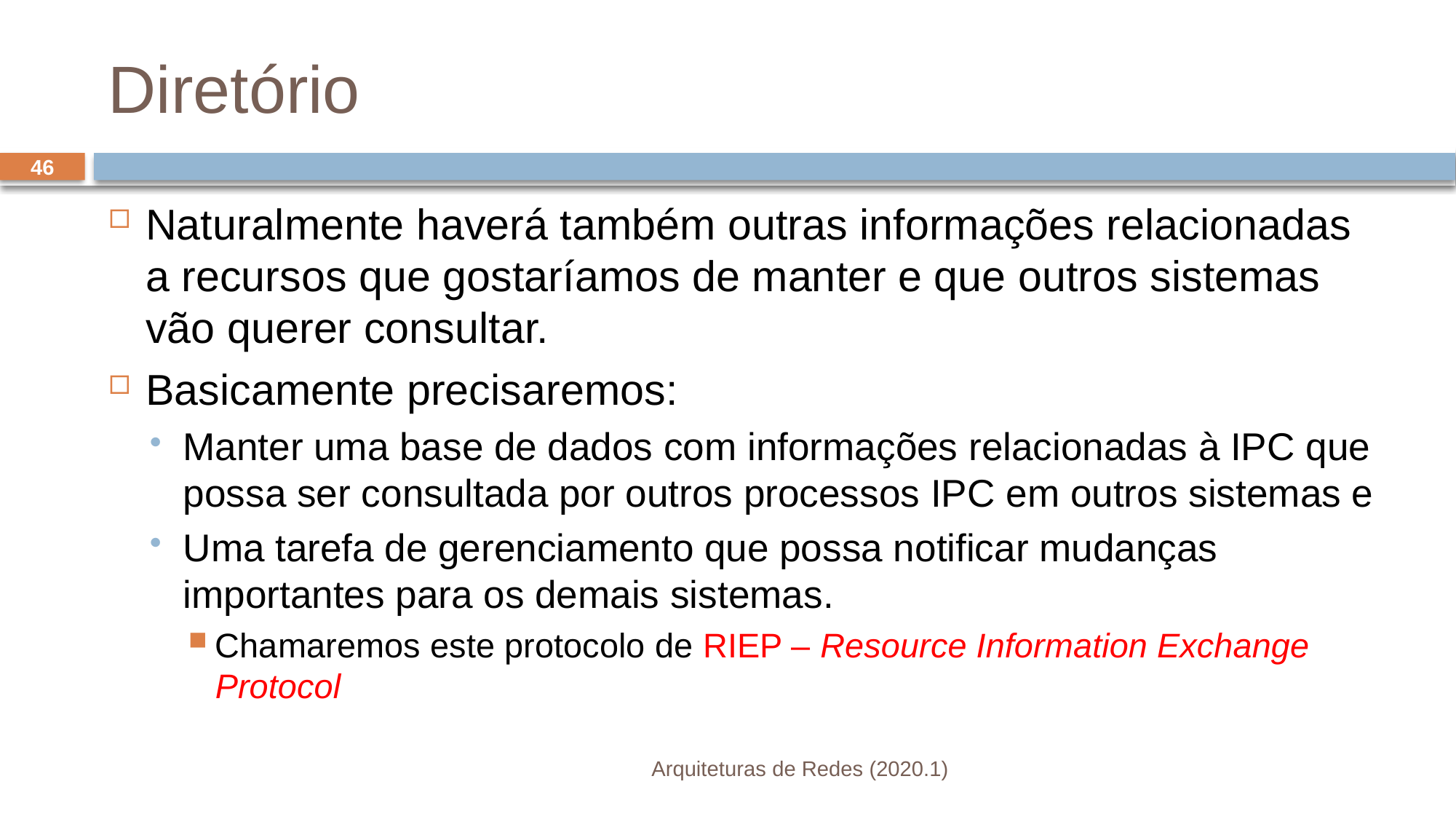

# Diretório
46
Naturalmente haverá também outras informações relacionadas a recursos que gostaríamos de manter e que outros sistemas vão querer consultar.
Basicamente precisaremos:
Manter uma base de dados com informações relacionadas à IPC que possa ser consultada por outros processos IPC em outros sistemas e
Uma tarefa de gerenciamento que possa notificar mudanças importantes para os demais sistemas.
Chamaremos este protocolo de RIEP – Resource Information Exchange Protocol
Arquiteturas de Redes (2020.1)